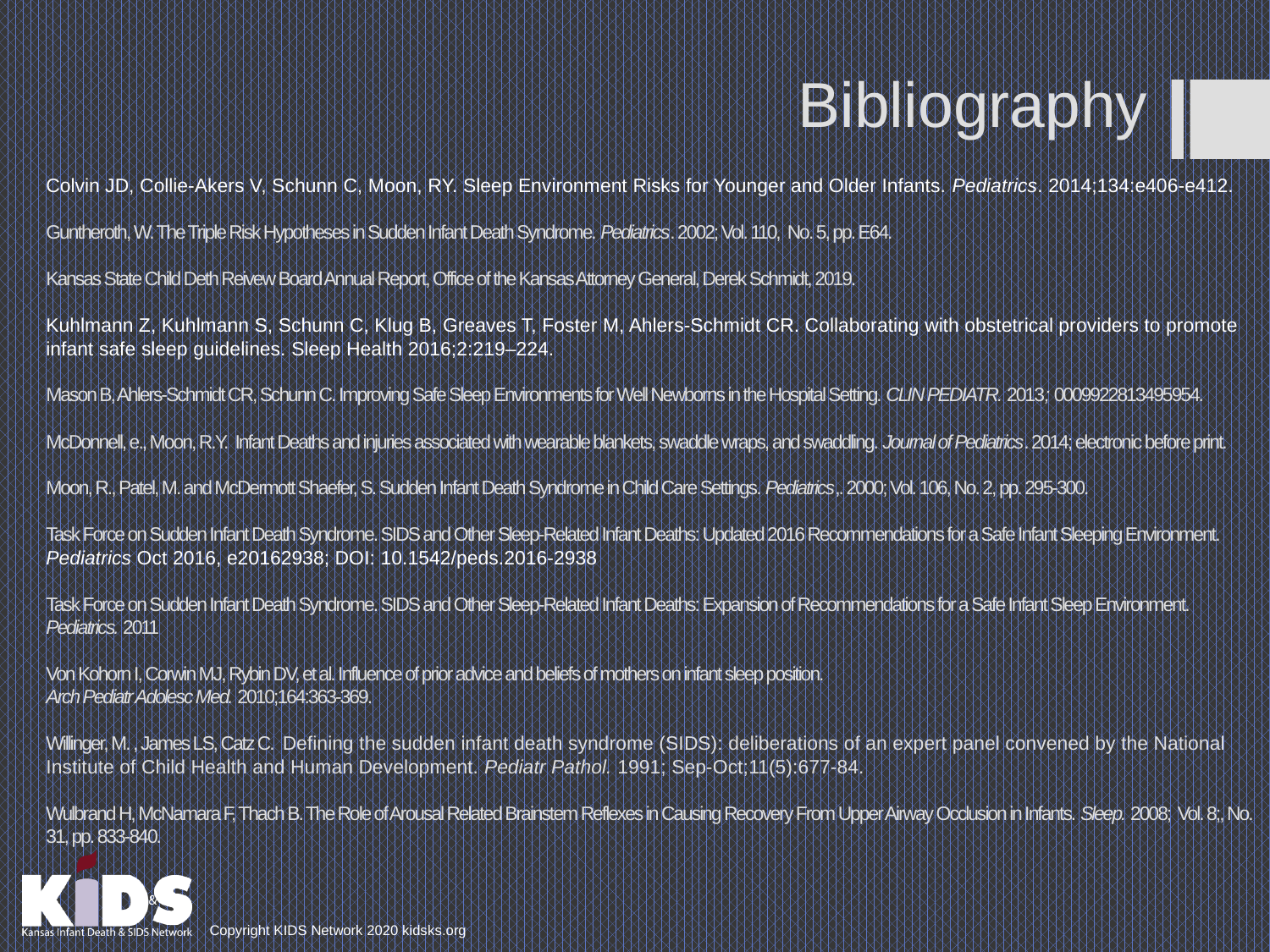

# Bibliography

Colvin JD, Collie-Akers V, Schunn C, Moon, RY. Sleep Environment Risks for Younger and Older Infants. Pediatrics. 2014;134:e406-e412.

Guntheroth, W. The Triple Risk Hypotheses in Sudden Infant Death Syndrome. Pediatrics. 2002; Vol. 110,  No. 5, pp. E64.

Kansas State Child Deth Reivew Board Annual Report, Office of the Kansas Attorney General, Derek Schmidt, 2019.

Kuhlmann Z, Kuhlmann S, Schunn C, Klug B, Greaves T, Foster M, Ahlers-Schmidt CR. Collaborating with obstetrical providers to promote infant safe sleep guidelines. Sleep Health 2016;2:219–224.

Mason B, Ahlers-Schmidt CR, Schunn C. Improving Safe Sleep Environments for Well Newborns in the Hospital Setting. CLIN PEDIATR. 2013; 0009922813495954.

McDonnell, e., Moon, R.Y.  Infant Deaths and injuries associated with wearable blankets, swaddle wraps, and swaddling. Journal of Pediatrics. 2014; electronic before print.

Moon, R., Patel, M. and McDermott Shaefer, S. Sudden Infant Death Syndrome in Child Care Settings. Pediatrics,. 2000; Vol. 106, No. 2, pp. 295-300.

Task Force on Sudden Infant Death Syndrome. SIDS and Other Sleep-Related Infant Deaths: Updated 2016 Recommendations for a Safe Infant Sleeping Environment. Pediatrics Oct 2016, e20162938; DOI: 10.1542/peds.2016-2938

Task Force on Sudden Infant Death Syndrome. SIDS and Other Sleep-Related Infant Deaths: Expansion of Recommendations for a Safe Infant Sleep Environment. Pediatrics. 2011

Von Kohorn I, Corwin MJ, Rybin DV, et al. Influence of prior advice and beliefs of mothers on infant sleep position.
Arch Pediatr Adolesc Med. 2010;164:363-369.

Willinger, M. , James LS, Catz C.  Defining the sudden infant death syndrome (SIDS): deliberations of an expert panel convened by the National Institute of Child Health and Human Development. Pediatr Pathol. 1991; Sep-Oct;11(5):677-84.

Wulbrand H, McNamara F, Thach B. The Role of Arousal Related Brainstem Reflexes in Causing Recovery From Upper Airway Occlusion in Infants. Sleep. 2008; Vol. 8;, No. 31, pp. 833-840.

Copyright KIDS Network 2020 kidsks.org